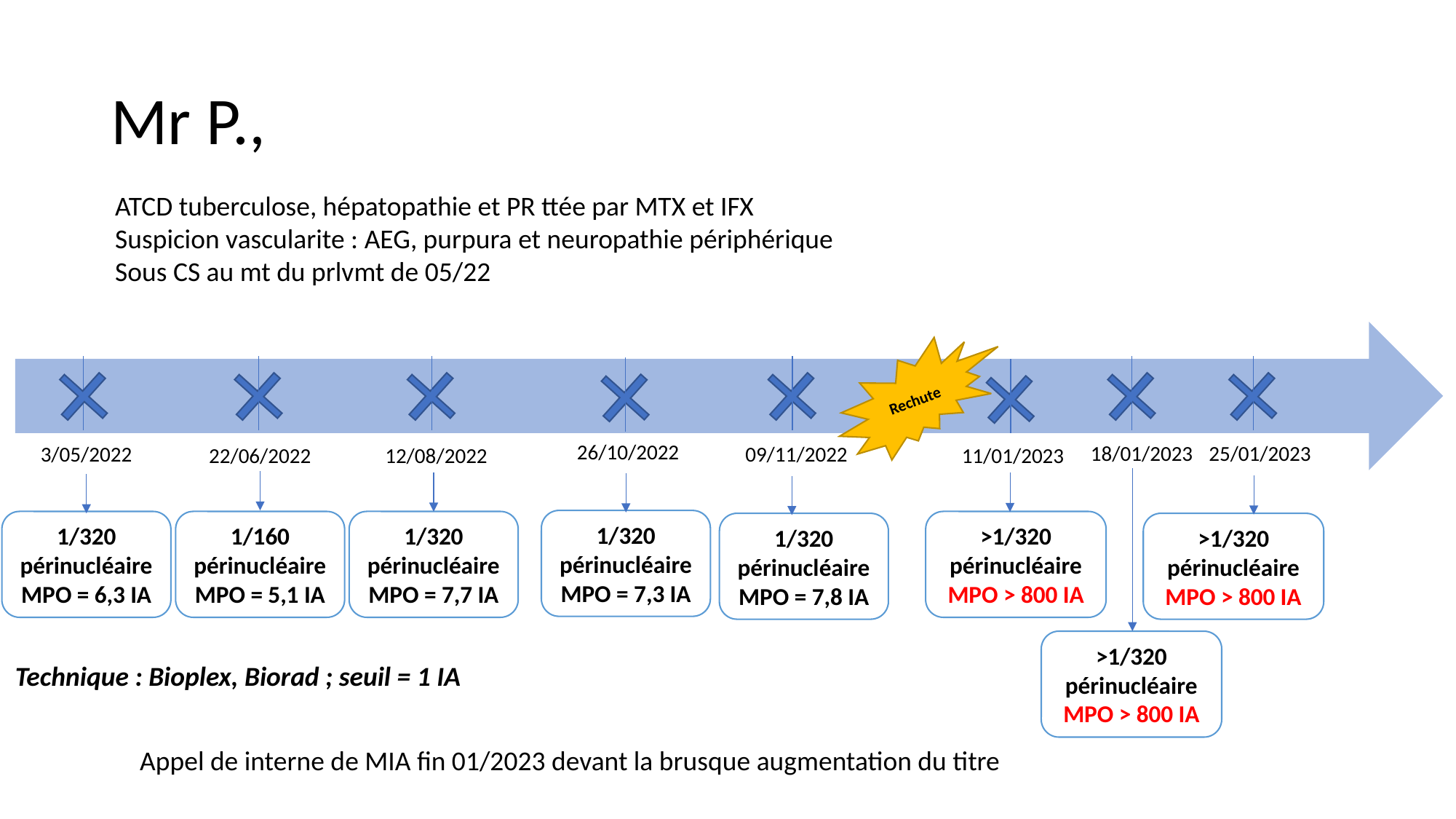

# Mr P.,
ATCD tuberculose, hépatopathie et PR ttée par MTX et IFX
Suspicion vascularite : AEG, purpura et neuropathie périphérique
Sous CS au mt du prlvmt de 05/22

Rechute

26/10/2022
18/01/2023
25/01/2023
09/11/2022
3/05/2022
22/06/2022
12/08/2022
11/01/2023
1/320 périnucléaire
MPO = 7,3 IA
1/320 périnucléaire
MPO = 6,3 IA
1/160 périnucléaire
MPO = 5,1 IA
1/320 périnucléaire
MPO = 7,7 IA
>1/320 périnucléaire
MPO > 800 IA
>1/320 périnucléaire
MPO > 800 IA
1/320 périnucléaire
MPO = 7,8 IA
>1/320 périnucléaire
MPO > 800 IA
Technique : Bioplex, Biorad ; seuil = 1 IA
Appel de interne de MIA fin 01/2023 devant la brusque augmentation du titre